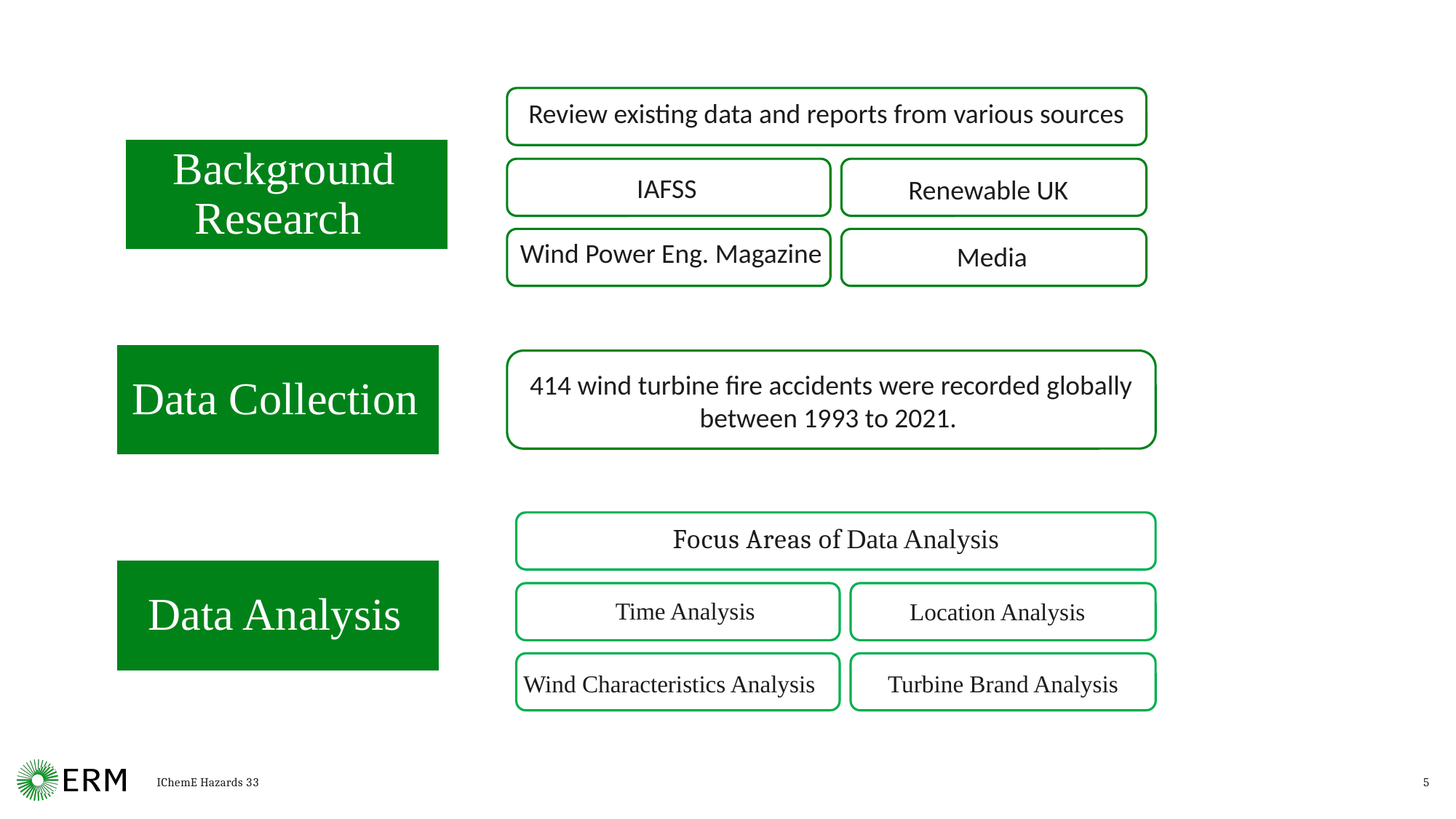

Review existing data and reports from various sources
Background Research

IAFSS

Renewable UK

Wind Power Eng. Magazine

Media
Data Collection

414 wind turbine fire accidents were recorded globally between 1993 to 2021.

Focus Areas of Data Analysis
Data Analysis

Time Analysis

Location Analysis

Wind Characteristics Analysis

Turbine Brand Analysis
IChemE Hazards 33
5